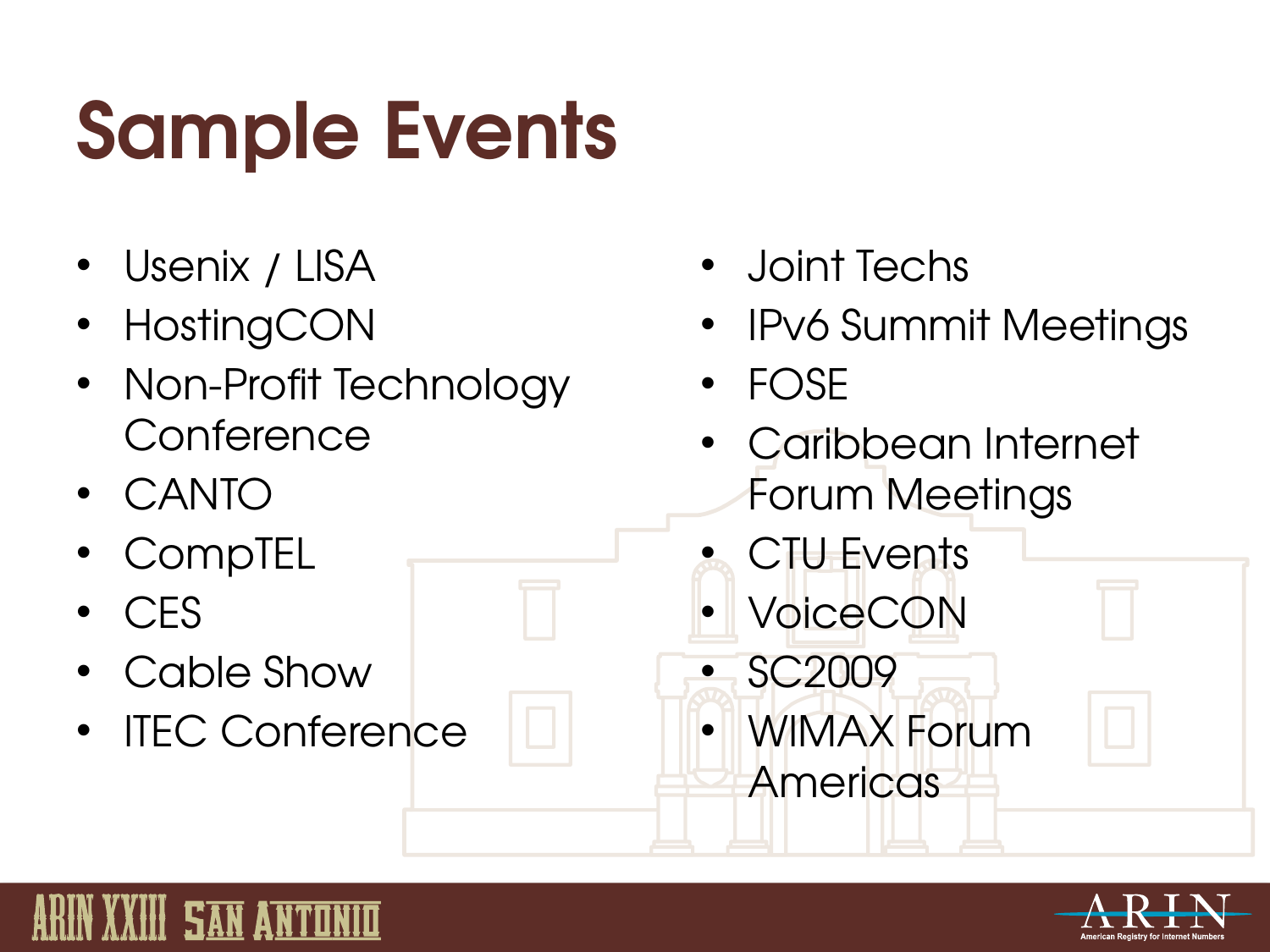

# Sample Events
Usenix / LISA
HostingCON
Non-Profit Technology Conference
CANTO
CompTEL
CES
Cable Show
ITEC Conference

Joint Techs
IPv6 Summit Meetings
FOSE
Caribbean Internet Forum Meetings
CTU Events
VoiceCON
SC2009
WIMAX Forum Americas